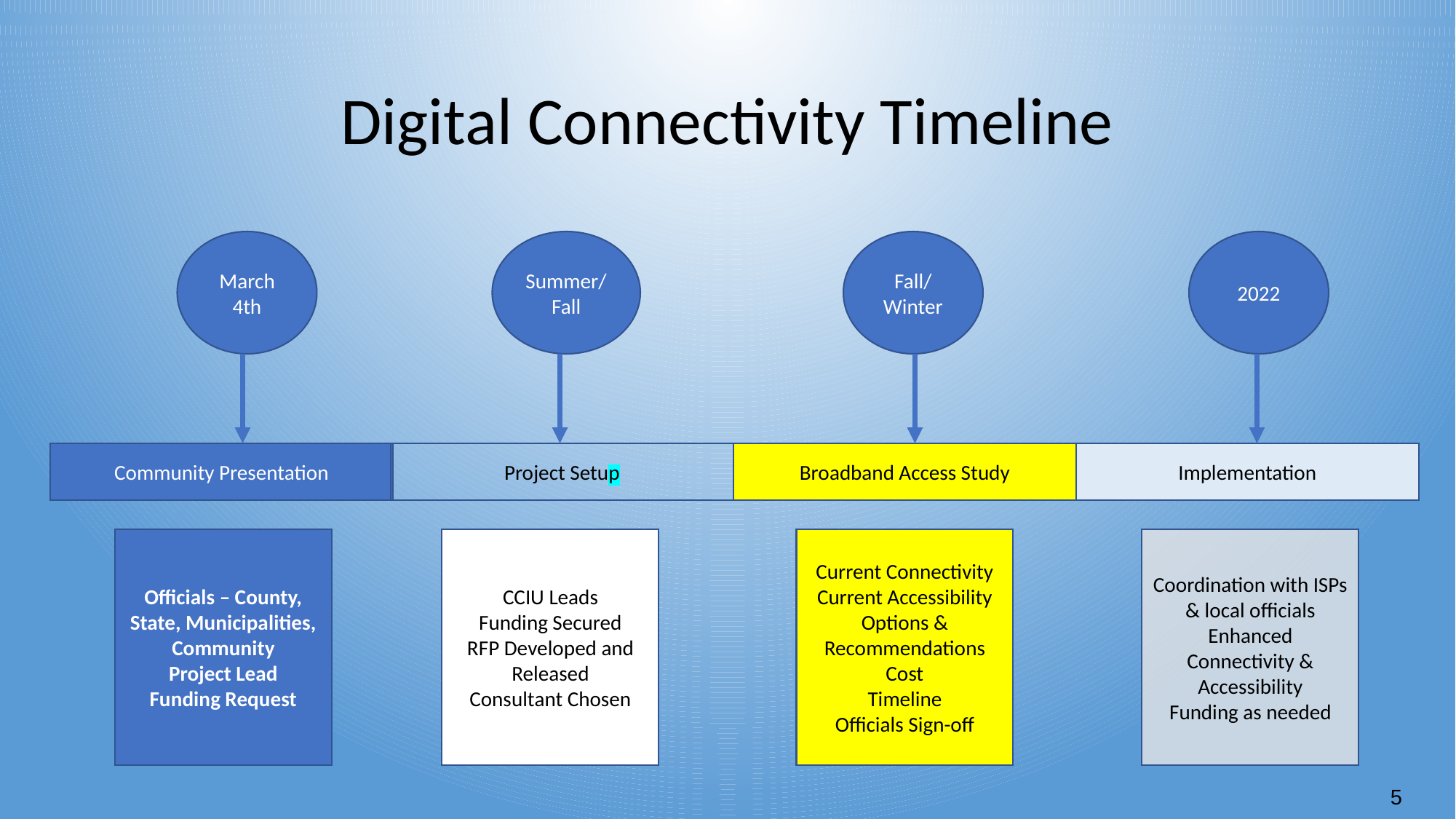

# Digital Connectivity Timeline
March 4th
Summer/ Fall
Fall/
Winter
2022
Community Presentation
Project Setup
Broadband Access Study
Implementation
Officials – County, State, Municipalities, Community
Project Lead
Funding Request
CCIU Leads
Funding Secured
RFP Developed and Released
Consultant Chosen
Current Connectivity
Current Accessibility
Options & Recommendations
Cost
Timeline
Officials Sign-off
Coordination with ISPs & local officials
Enhanced Connectivity & Accessibility
Funding as needed

5